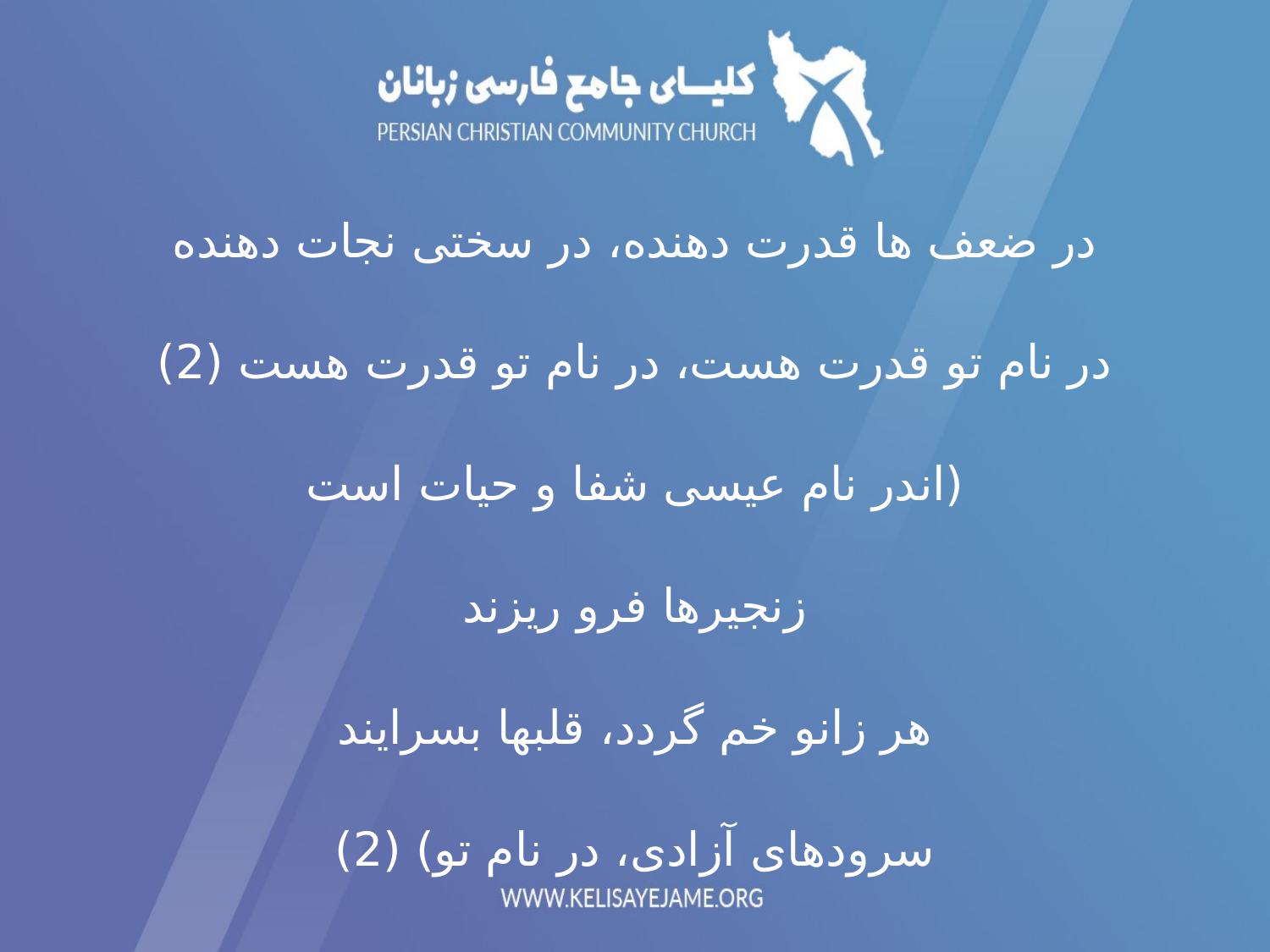

در ضعف ها قدرت دهنده، در سختی نجات دهنده
در نام تو قدرت هست، در نام تو قدرت هست (2)
(اندر نام عیسی شفا و حیات است
زنجیرها فرو ریزند
هر زانو خم گردد، قلبها بسرایند
سرودهای آزادی، در نام تو) (2)